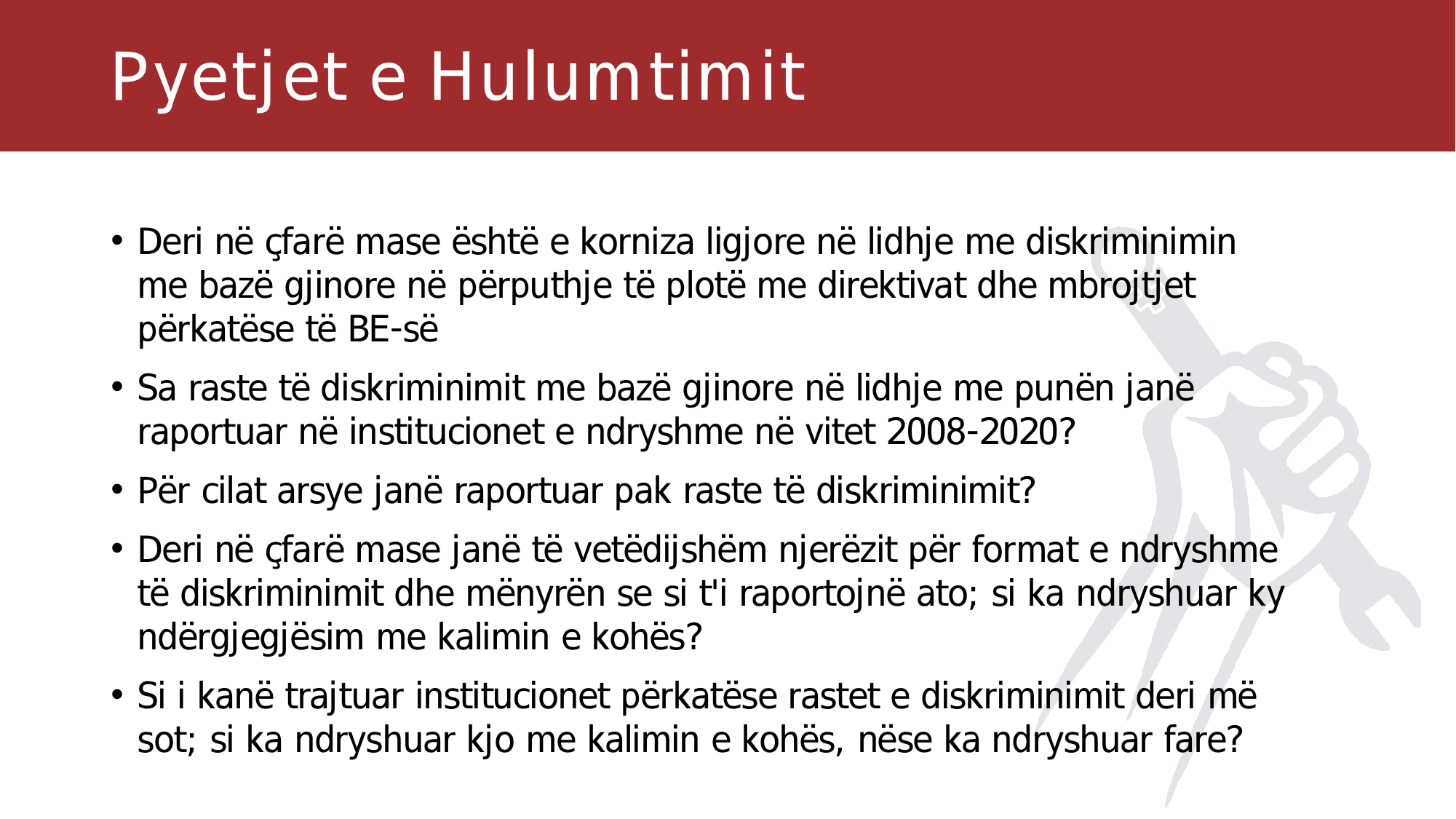

# Pyetjet e Hulumtimit
Deri në çfarë mase është e korniza ligjore në lidhje me diskriminimin me bazë gjinore në përputhje të plotë me direktivat dhe mbrojtjet përkatëse të BE-së
Sa raste të diskriminimit me bazë gjinore në lidhje me punën janë raportuar në institucionet e ndryshme në vitet 2008-2020?  ​
Për cilat arsye janë raportuar pak raste të diskriminimit?
Deri në çfarë mase janë të vetëdijshëm njerëzit për format e ndryshme të diskriminimit dhe mënyrën se si t'i raportojnë ato; si ka ndryshuar ky ndërgjegjësim me kalimin e kohës? ​
Si i kanë trajtuar institucionet përkatëse rastet e diskriminimit deri më sot; si ka ndryshuar kjo me kalimin e kohës, nëse ka ndryshuar fare?